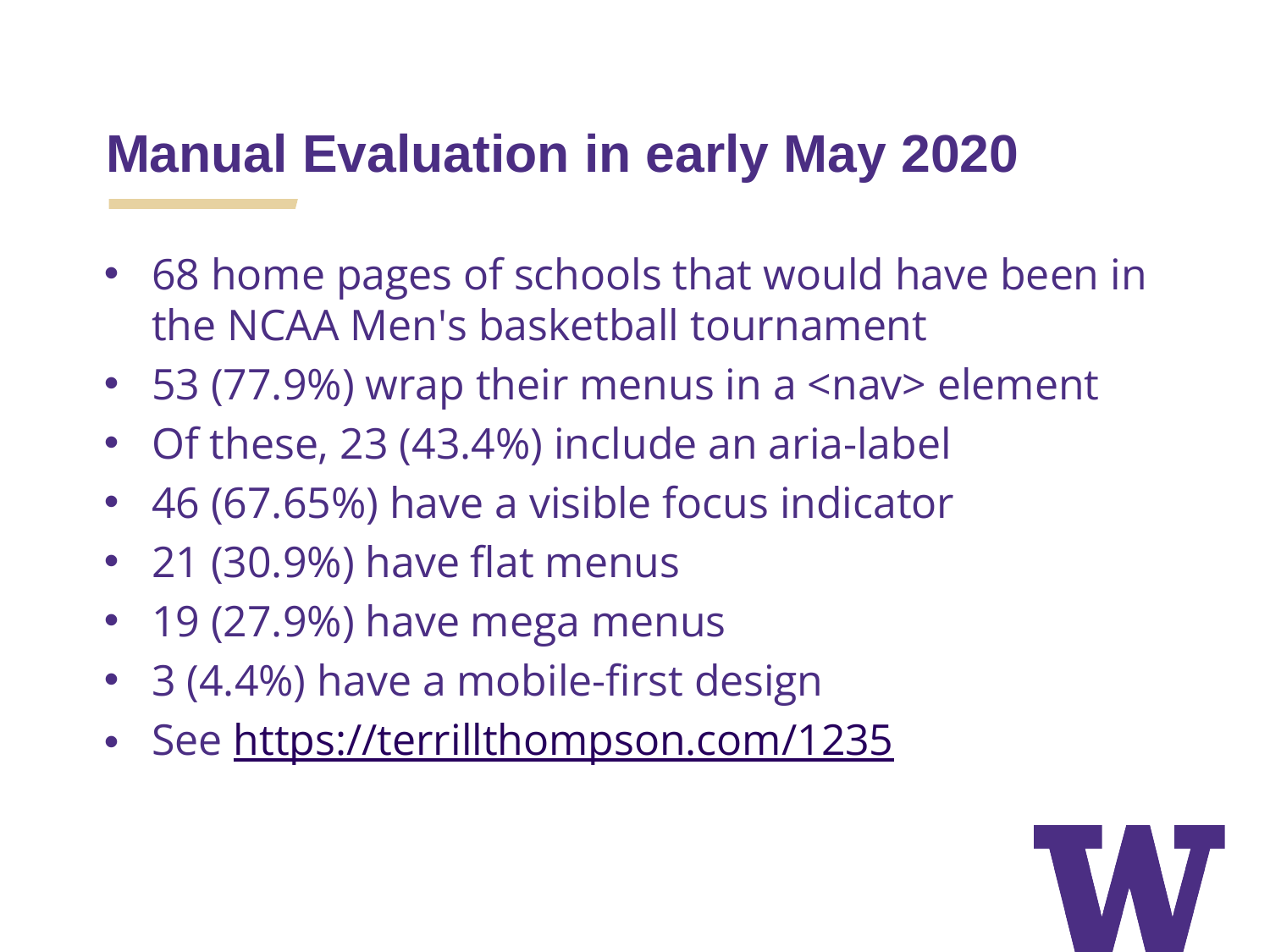

# Manual Evaluation in early May 2020
68 home pages of schools that would have been in the NCAA Men's basketball tournament
53 (77.9%) wrap their menus in a <nav> element
Of these, 23 (43.4%) include an aria-label
46 (67.65%) have a visible focus indicator
21 (30.9%) have flat menus
19 (27.9%) have mega menus
3 (4.4%) have a mobile-first design
See https://terrillthompson.com/1235